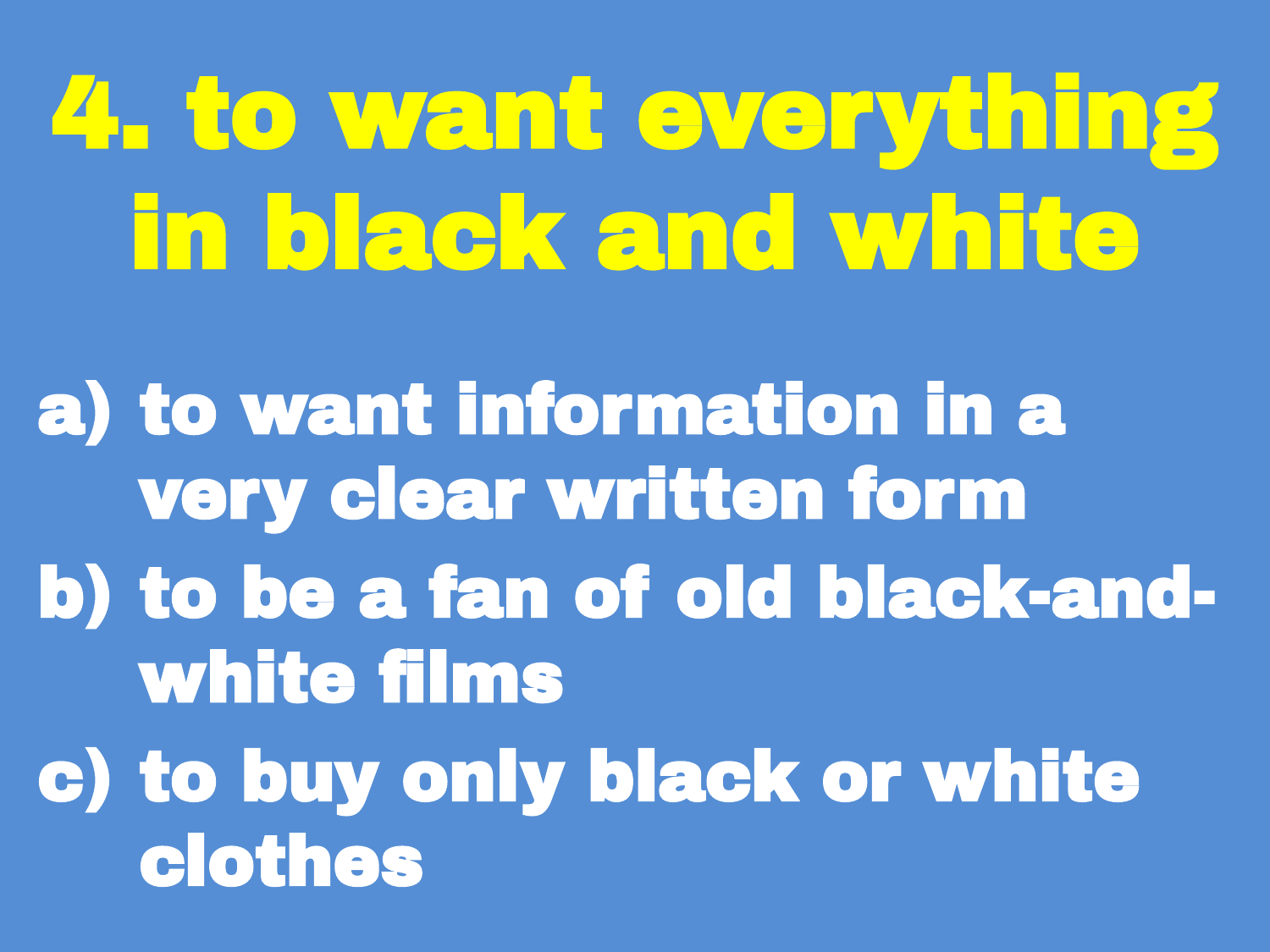

# 4. to want everything in black and white
to want information in a very clear written form
to be a fan of old black-and-white films
to buy only black or white clothes